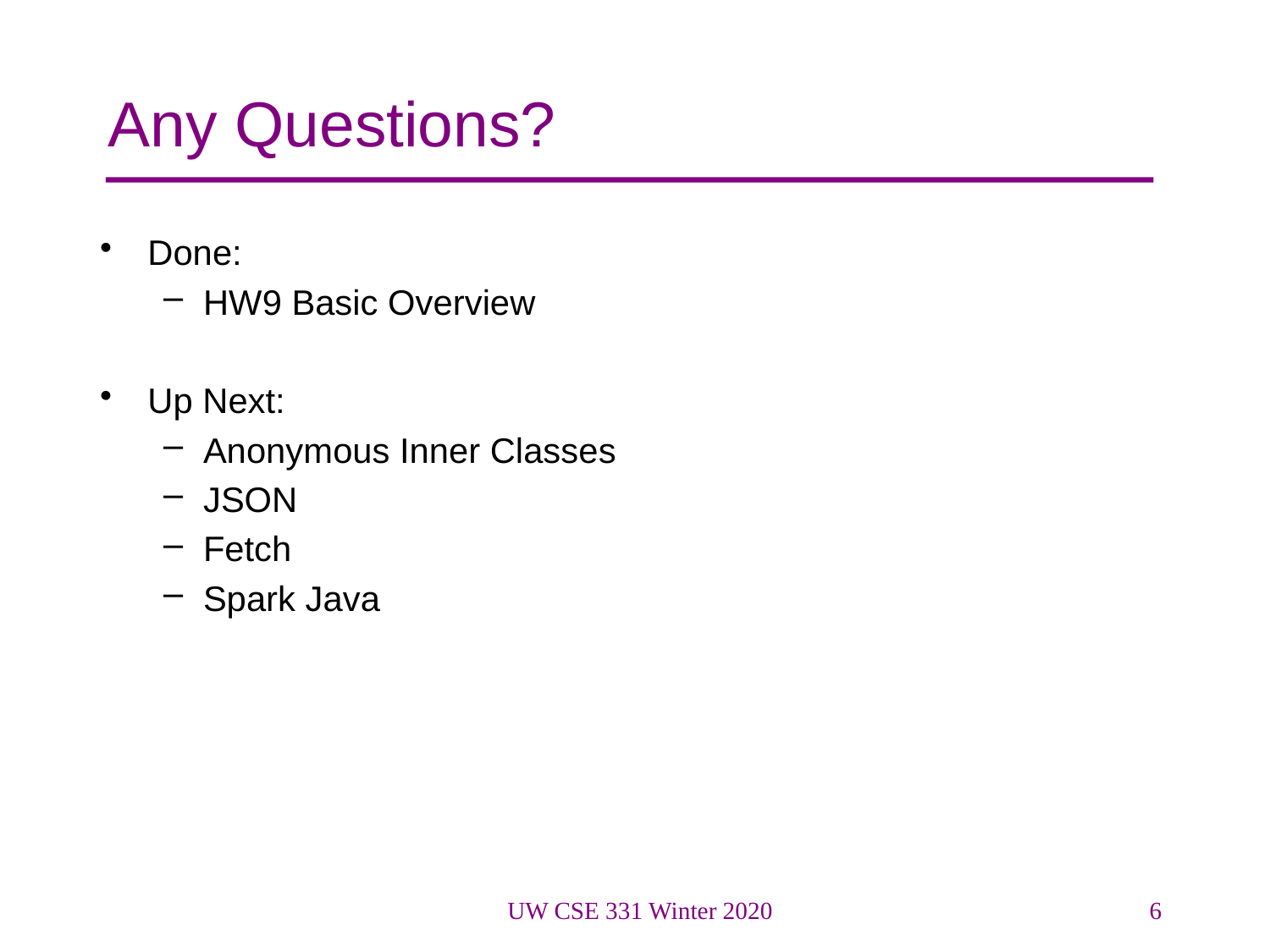

# Any Questions?
Done:
HW9 Basic Overview

Up Next:
Anonymous Inner Classes
JSON
Fetch
Spark Java
UW CSE 331 Winter 2020
6